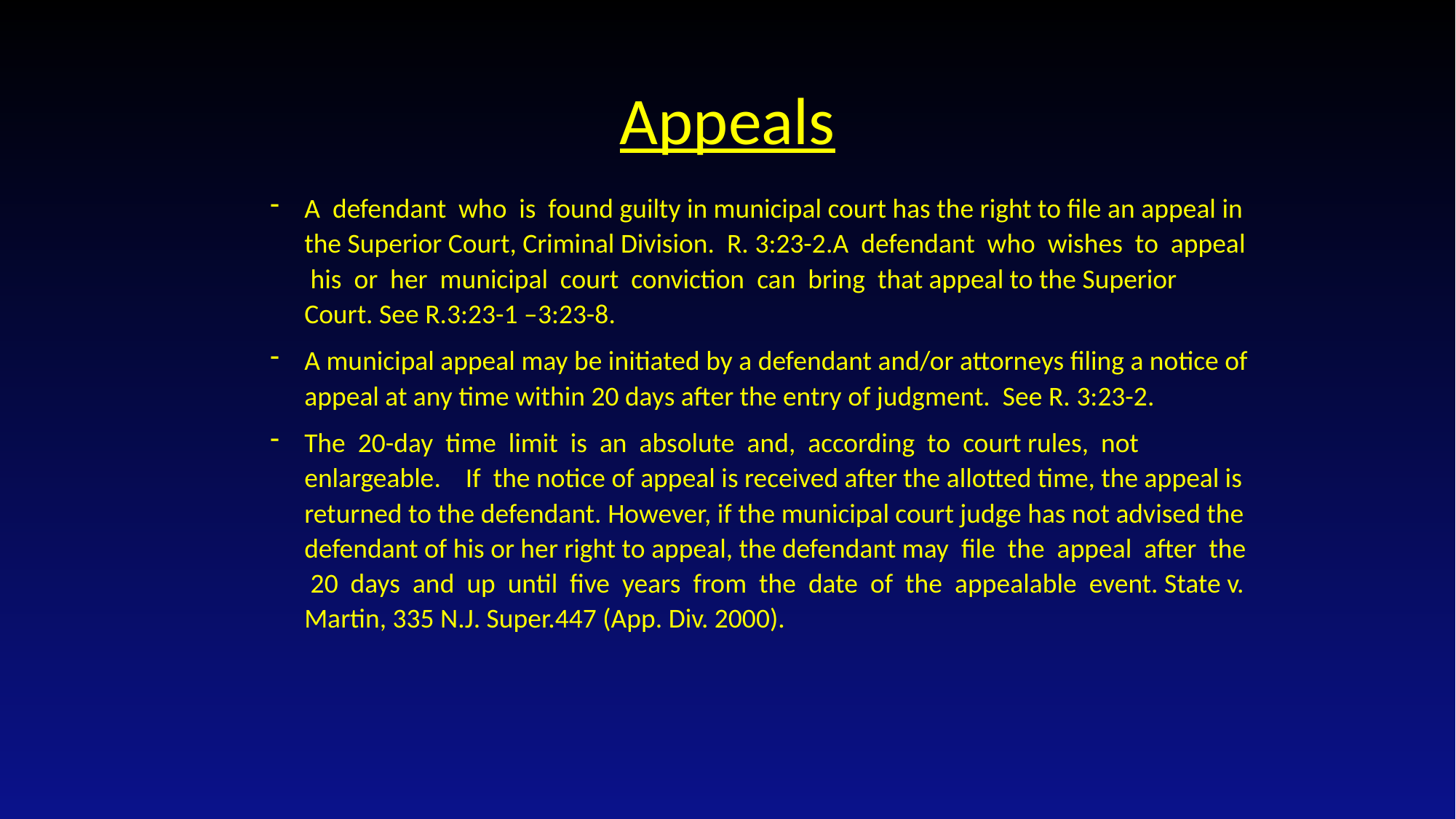

# Appeals
A  defendant  who  is  found guilty in municipal court has the right to file an appeal in the Superior Court, Criminal Division.  R. 3:23-2.A  defendant  who  wishes  to  appeal  his  or  her  municipal  court  conviction  can  bring  that appeal to the Superior Court. See R.3:23-1 –3:23-8.
A municipal appeal may be initiated by a defendant and/or attorneys filing a notice of appeal at any time within 20 days after the entry of judgment.  See R. 3:23-2.
The  20-day  time  limit  is  an  absolute  and,  according  to  court rules,  not  enlargeable.    If  the notice of appeal is received after the allotted time, the appeal is returned to the defendant. However, if the municipal court judge has not advised the defendant of his or her right to appeal, the defendant may  file  the  appeal  after  the  20  days  and  up  until  five  years  from  the  date  of  the  appealable  event. State v. Martin, 335 N.J. Super.447 (App. Div. 2000).